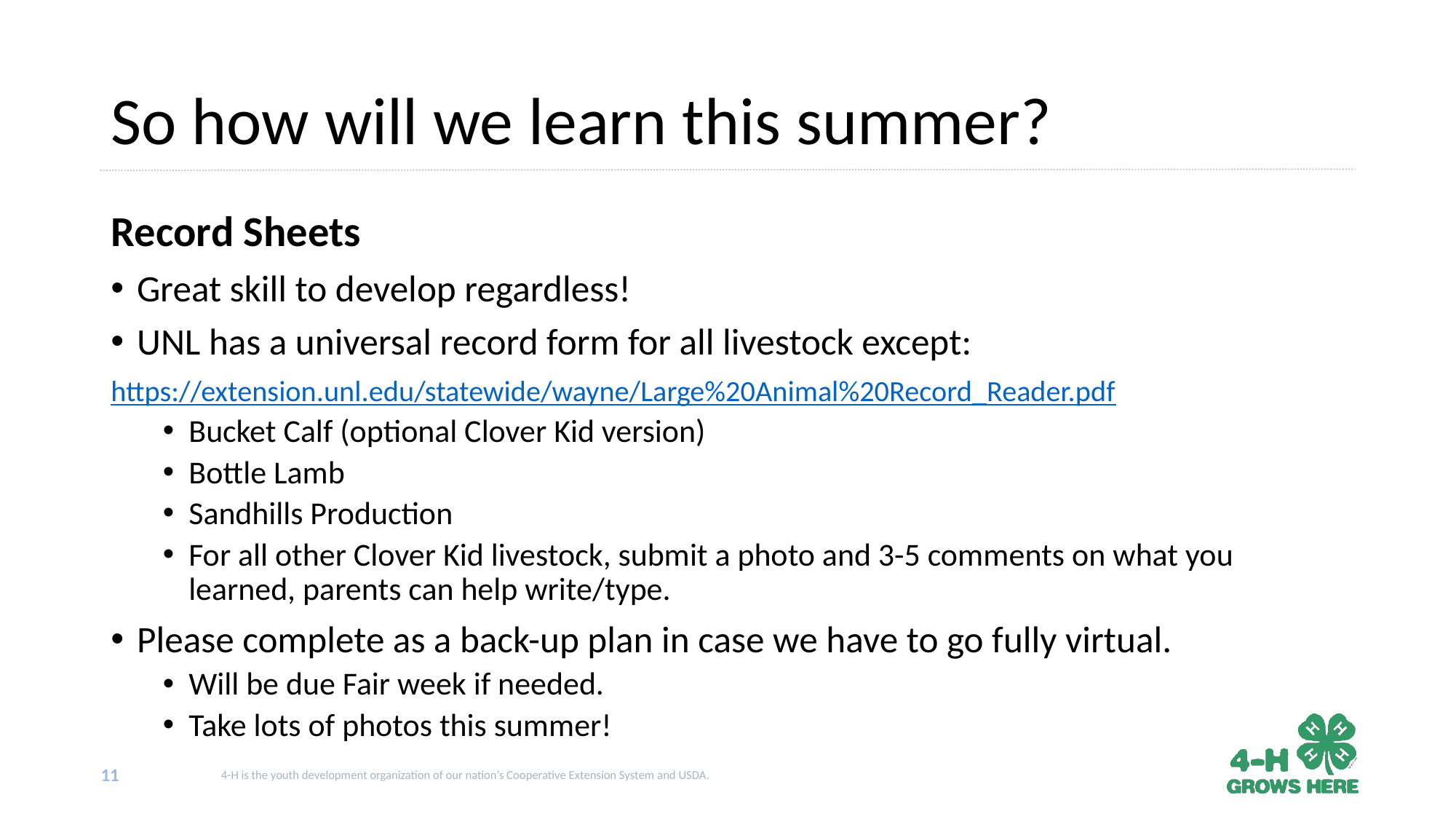

# So how will we learn this summer?
Record Sheets
Great skill to develop regardless!
UNL has a universal record form for all livestock except:
https://extension.unl.edu/statewide/wayne/Large%20Animal%20Record_Reader.pdf
Bucket Calf (optional Clover Kid version)
Bottle Lamb
Sandhills Production
For all other Clover Kid livestock, submit a photo and 3-5 comments on what you learned, parents can help write/type.
Please complete as a back-up plan in case we have to go fully virtual.
Will be due Fair week if needed.
Take lots of photos this summer!
11